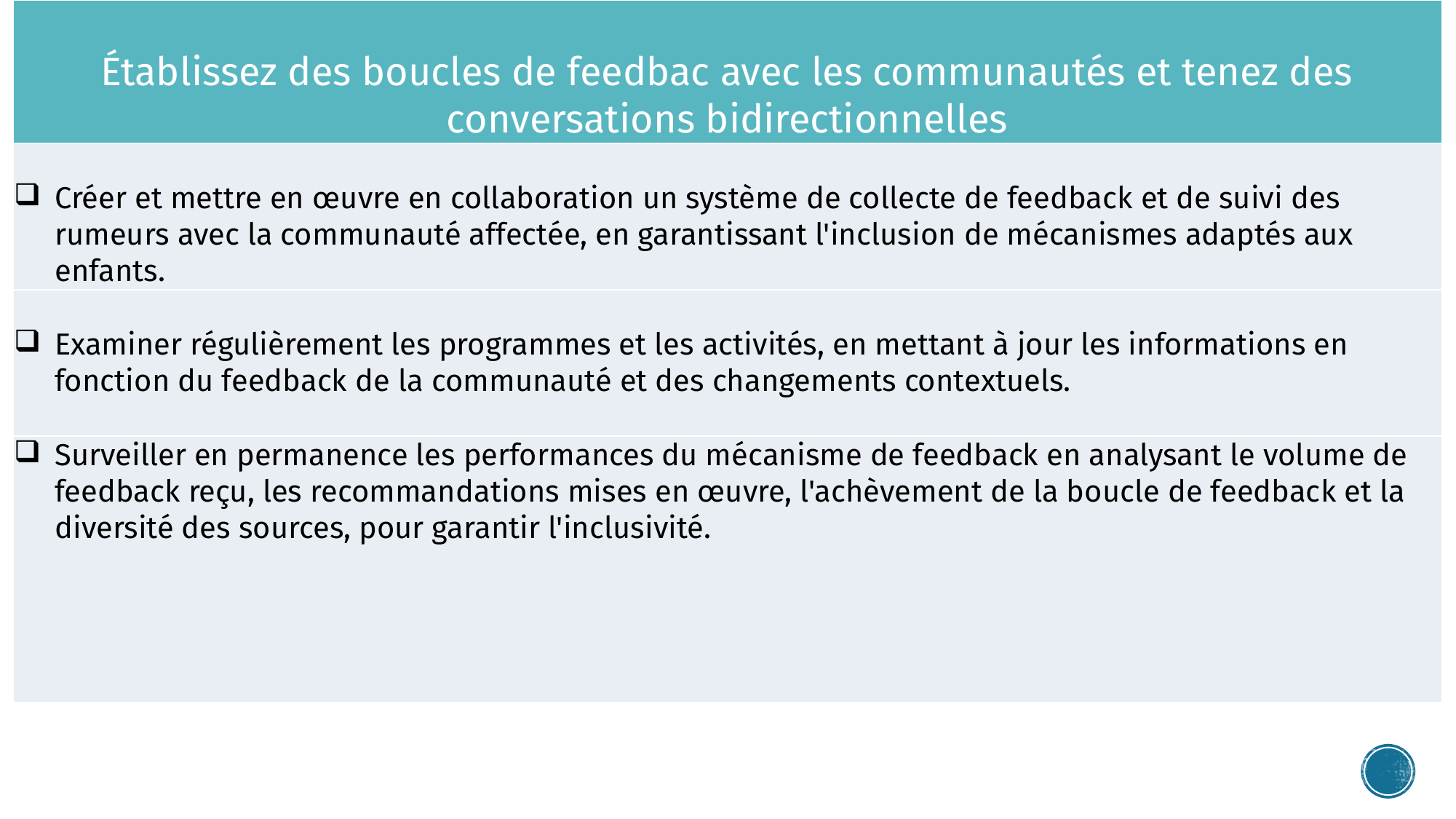

| Établissez des boucles de feedbac avec les communautés et tenez des conversations bidirectionnelles |
| --- |
| Créer et mettre en œuvre en collaboration un système de collecte de feedback et de suivi des rumeurs avec la communauté affectée, en garantissant l'inclusion de mécanismes adaptés aux enfants. |
| Examiner régulièrement les programmes et les activités, en mettant à jour les informations en fonction du feedback de la communauté et des changements contextuels. |
| Surveiller en permanence les performances du mécanisme de feedback en analysant le volume de feedback reçu, les recommandations mises en œuvre, l'achèvement de la boucle de feedback et la diversité des sources, pour garantir l'inclusivité. |